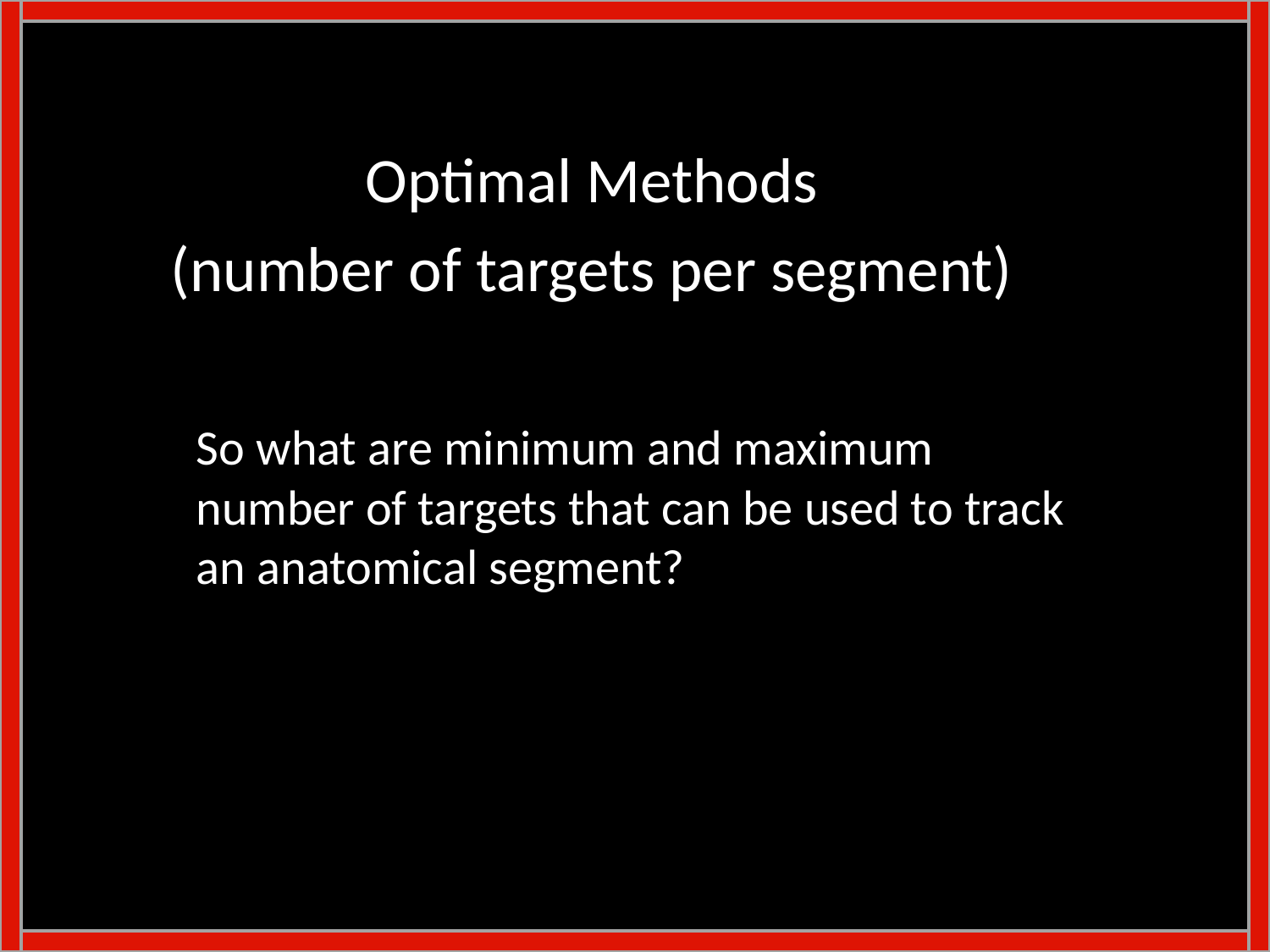

Optimal Methods
(number of targets per segment)
So what are minimum and maximum number of targets that can be used to track an anatomical segment?